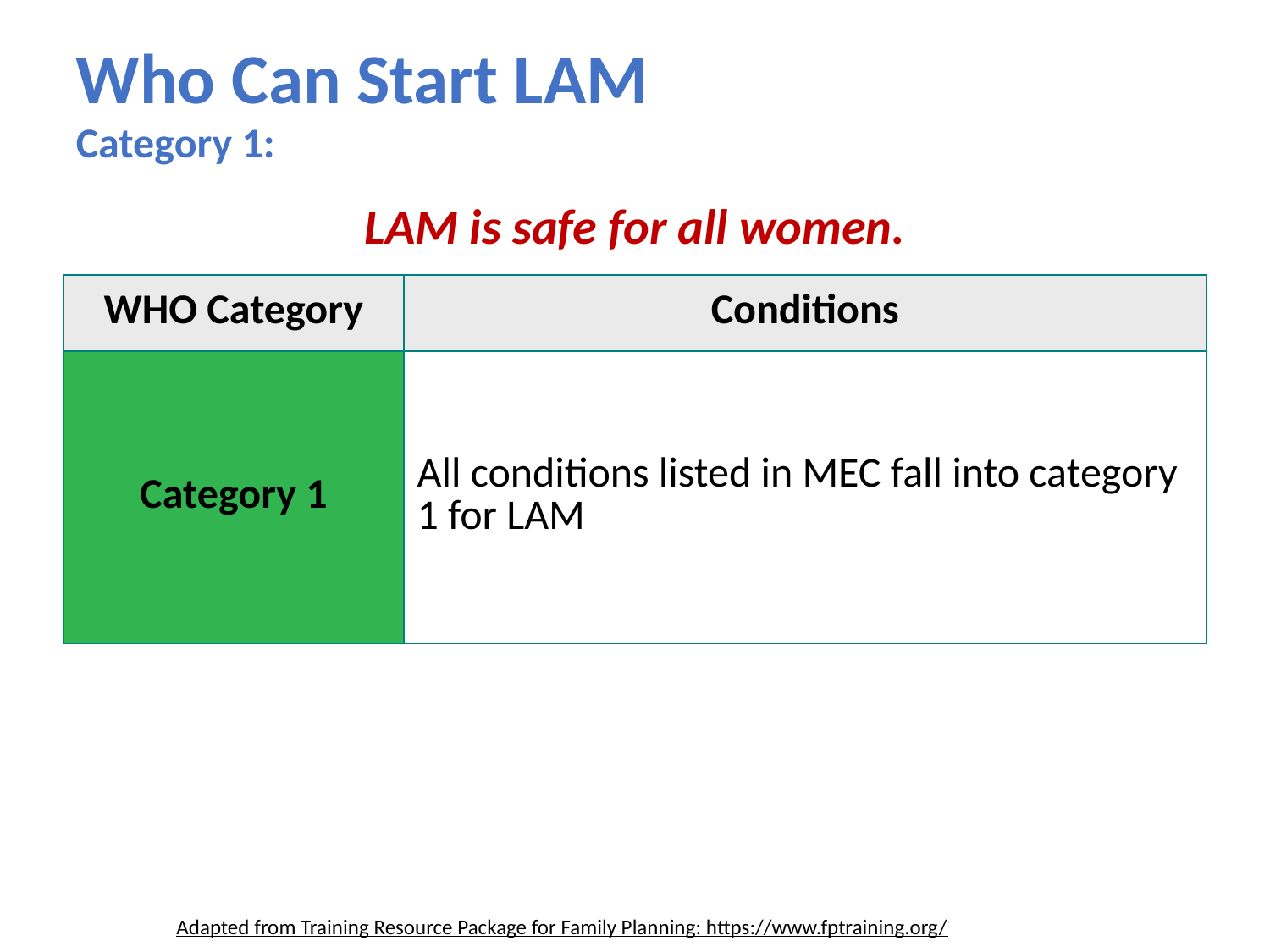

Who Can Start LAM
Category 1:
LAM is safe for all women.
| WHO Category | Conditions |
| --- | --- |
| Category 1 | All conditions listed in MEC fall into category 1 for LAM |
Adapted from Training Resource Package for Family Planning: https://www.fptraining.org/